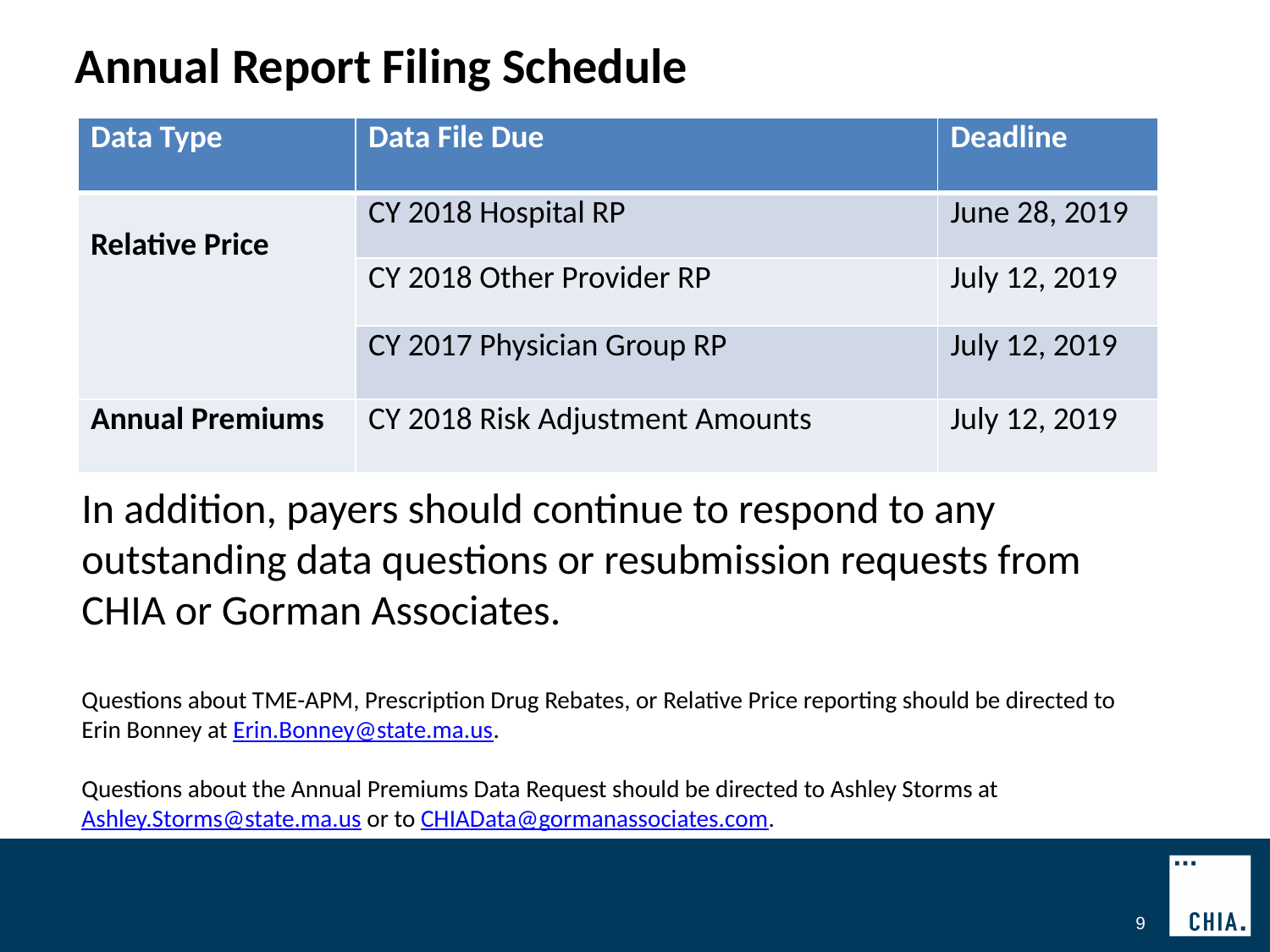

# Annual Report Filing Schedule
| Data Type | Data File Due | Deadline |
| --- | --- | --- |
| Relative Price | CY 2018 Hospital RP | June 28, 2019 |
|  | CY 2018 Other Provider RP | July 12, 2019 |
|  | CY 2017 Physician Group RP | July 12, 2019 |
| Annual Premiums | CY 2018 Risk Adjustment Amounts | July 12, 2019 |
In addition, payers should continue to respond to any outstanding data questions or resubmission requests from CHIA or Gorman Associates.

Questions about TME-APM, Prescription Drug Rebates, or Relative Price reporting should be directed to Erin Bonney at Erin.Bonney@state.ma.us.

Questions about the Annual Premiums Data Request should be directed to Ashley Storms at Ashley.Storms@state.ma.us or to CHIAData@gormanassociates.com.
9